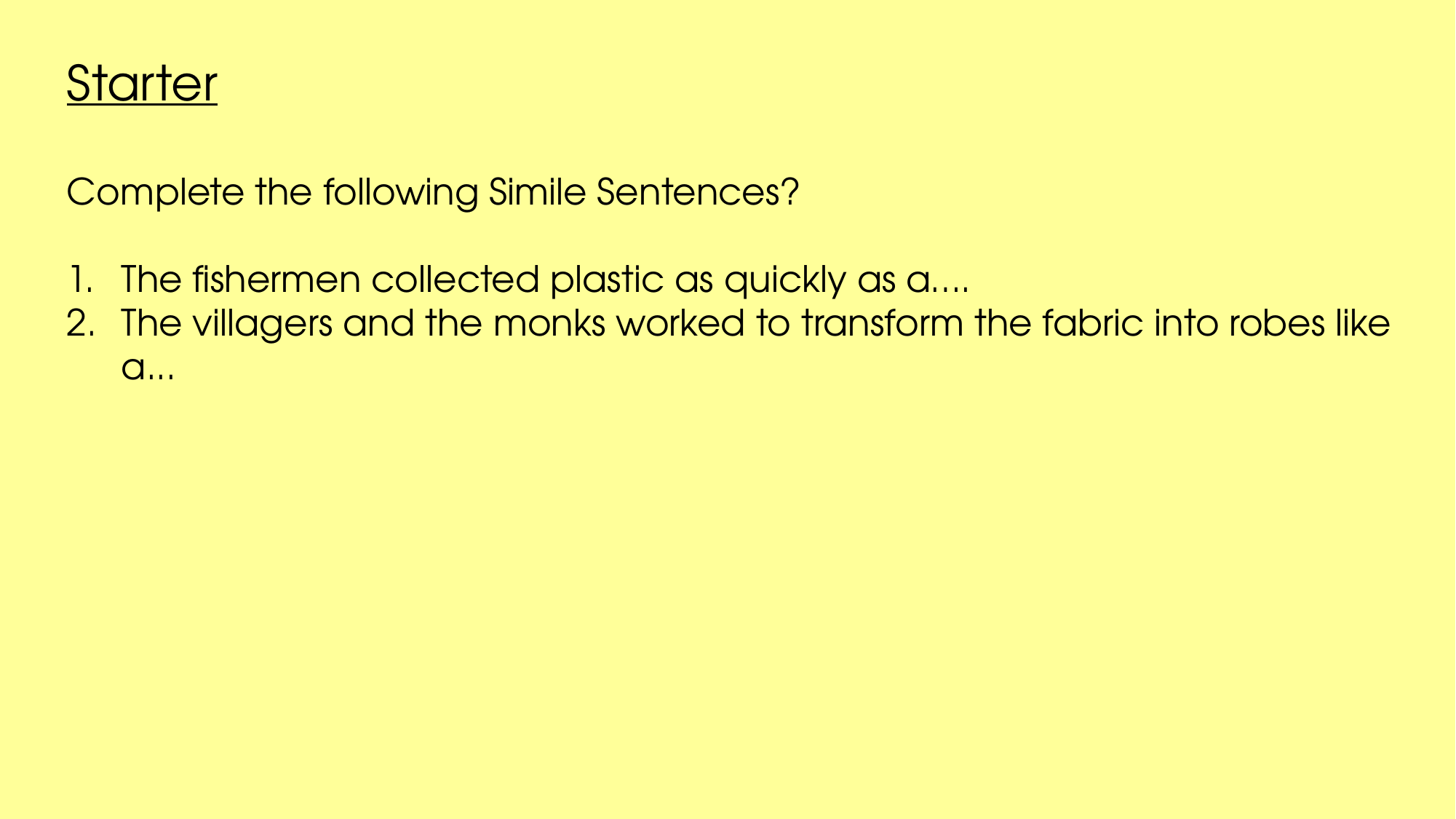

Starter

Complete the following Simile Sentences?

The fishermen collected plastic as quickly as a….
The villagers and the monks worked to transform the fabric into robes like a...